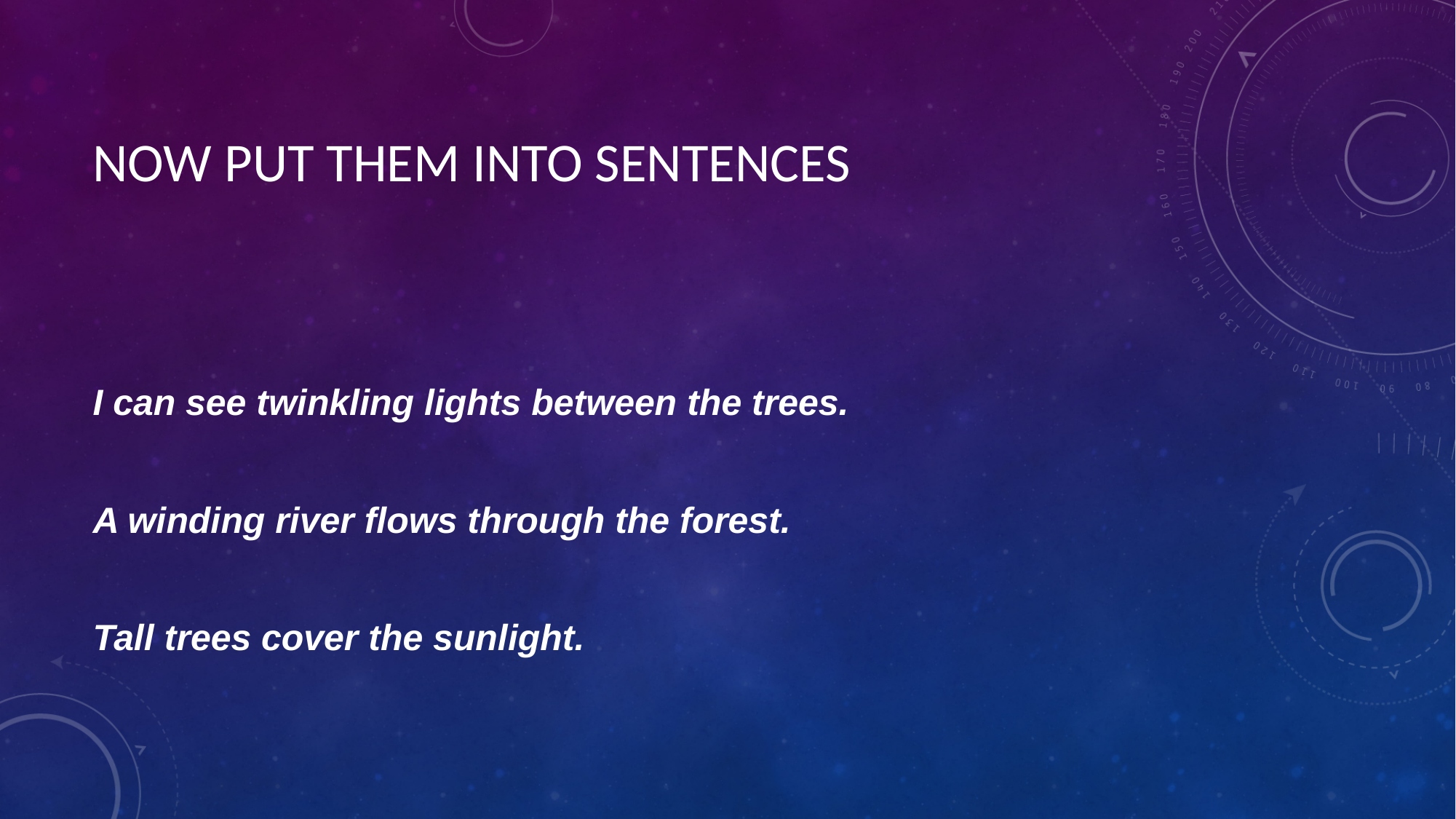

# Now put them into sentences

I can see twinkling lights between the trees.

A winding river flows through the forest.

Tall trees cover the sunlight.